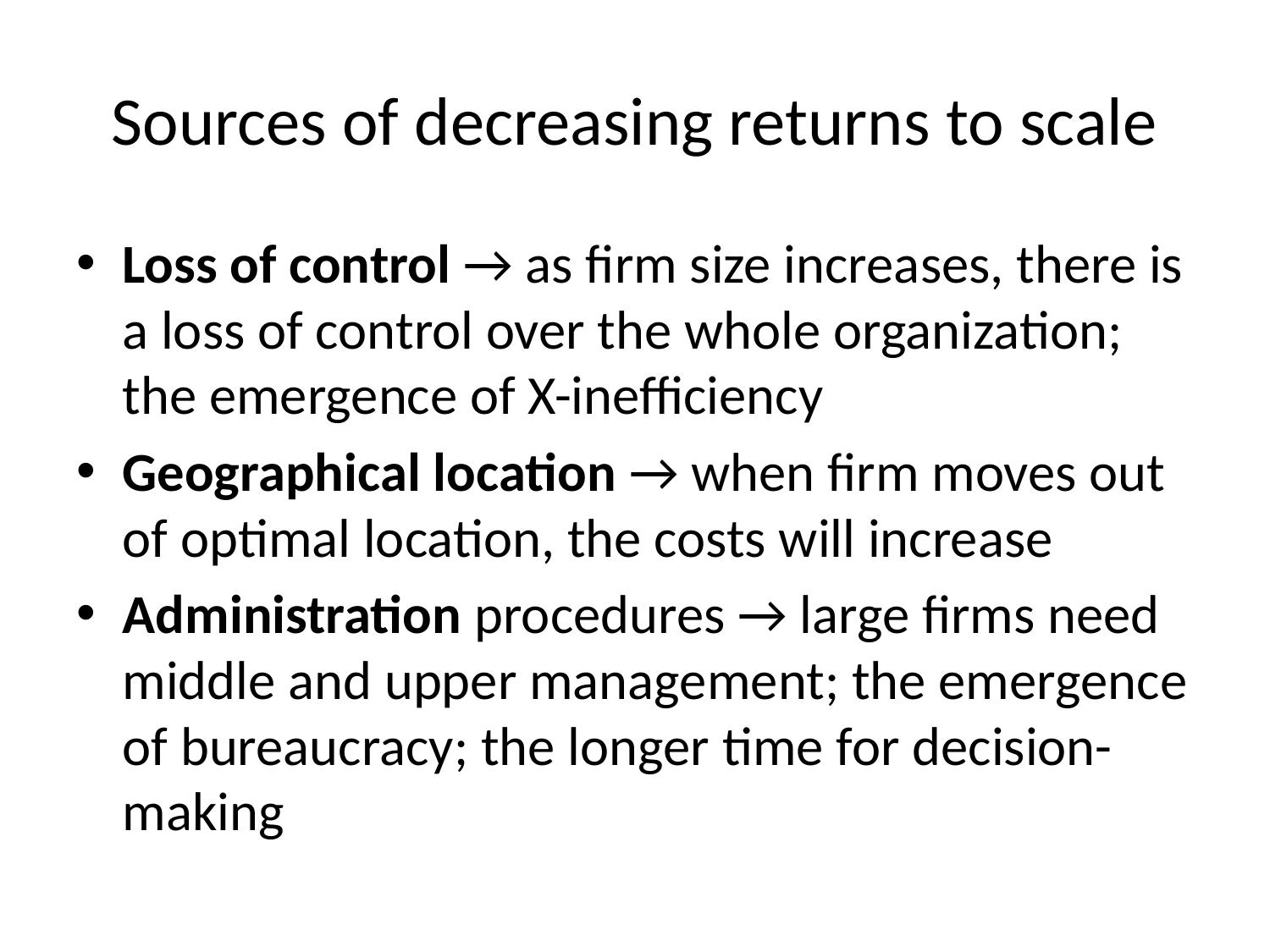

# Sources of decreasing returns to scale
Loss of control → as firm size increases, there is a loss of control over the whole organization; the emergence of X-inefficiency
Geographical location → when firm moves out of optimal location, the costs will increase
Administration procedures → large firms need middle and upper management; the emergence of bureaucracy; the longer time for decision-making